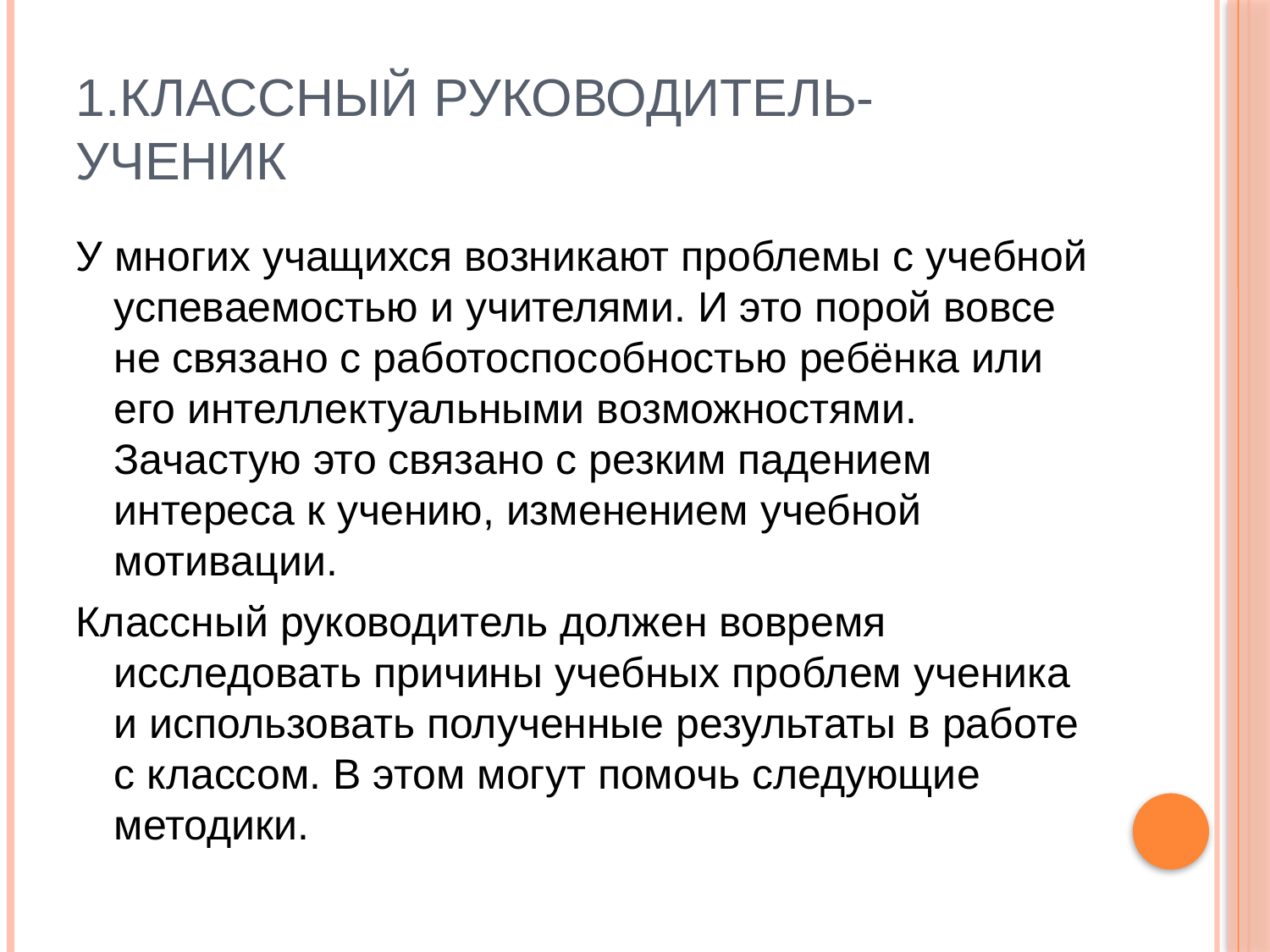

# 1.Классный руководитель- ученик
У многих учащихся возникают проблемы с учебной успеваемостью и учителями. И это порой вовсе  не связано с работоспособностью ребёнка или его интеллектуальными возможностями. Зачастую это связано с резким падением интереса к учению, изменением учебной мотивации.
Классный руководитель должен вовремя исследовать причины учебных проблем ученика и использовать полученные результаты в работе с классом. В этом могут помочь следующие методики.